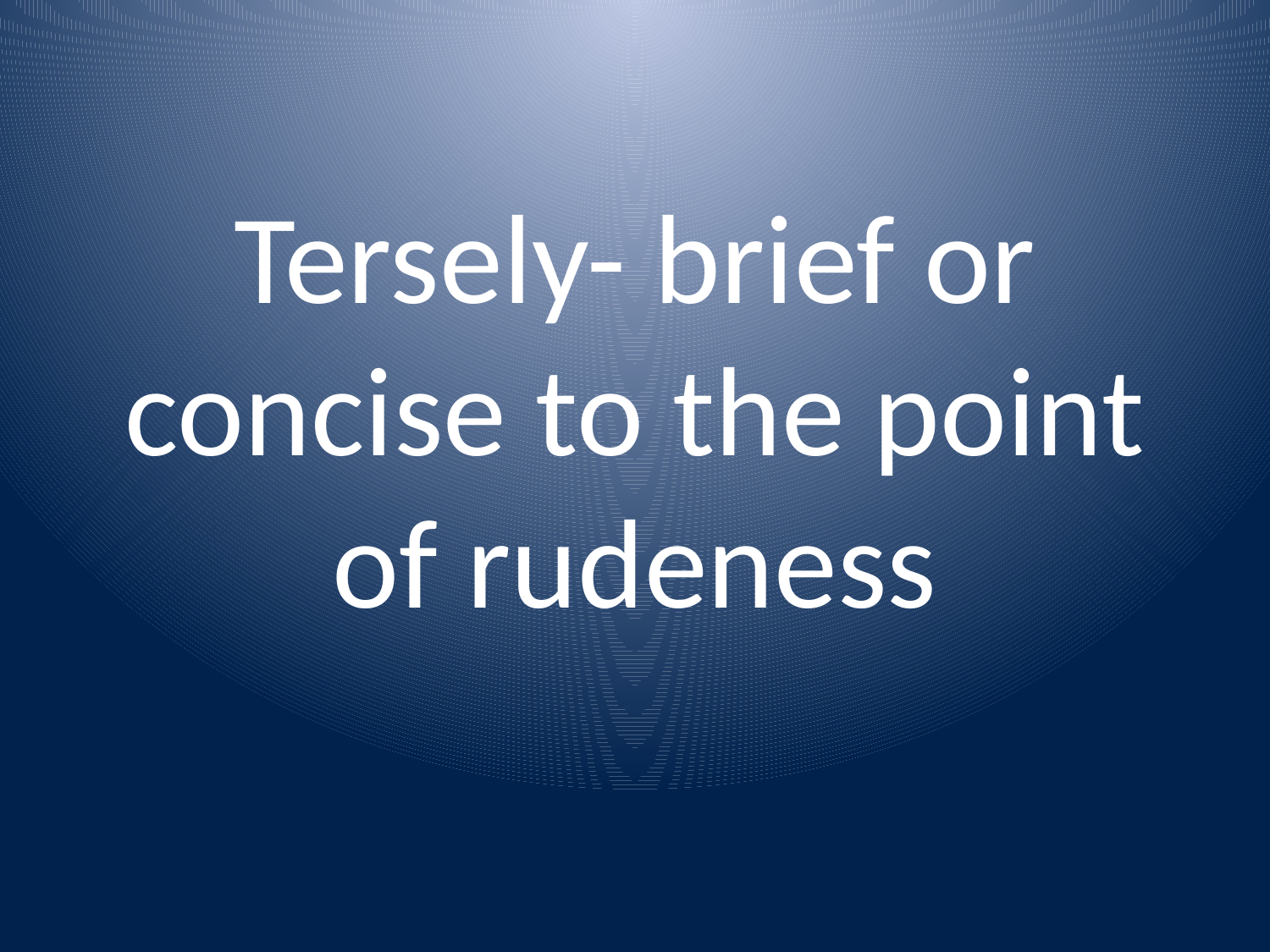

# Tersely- brief or concise to the point of rudeness